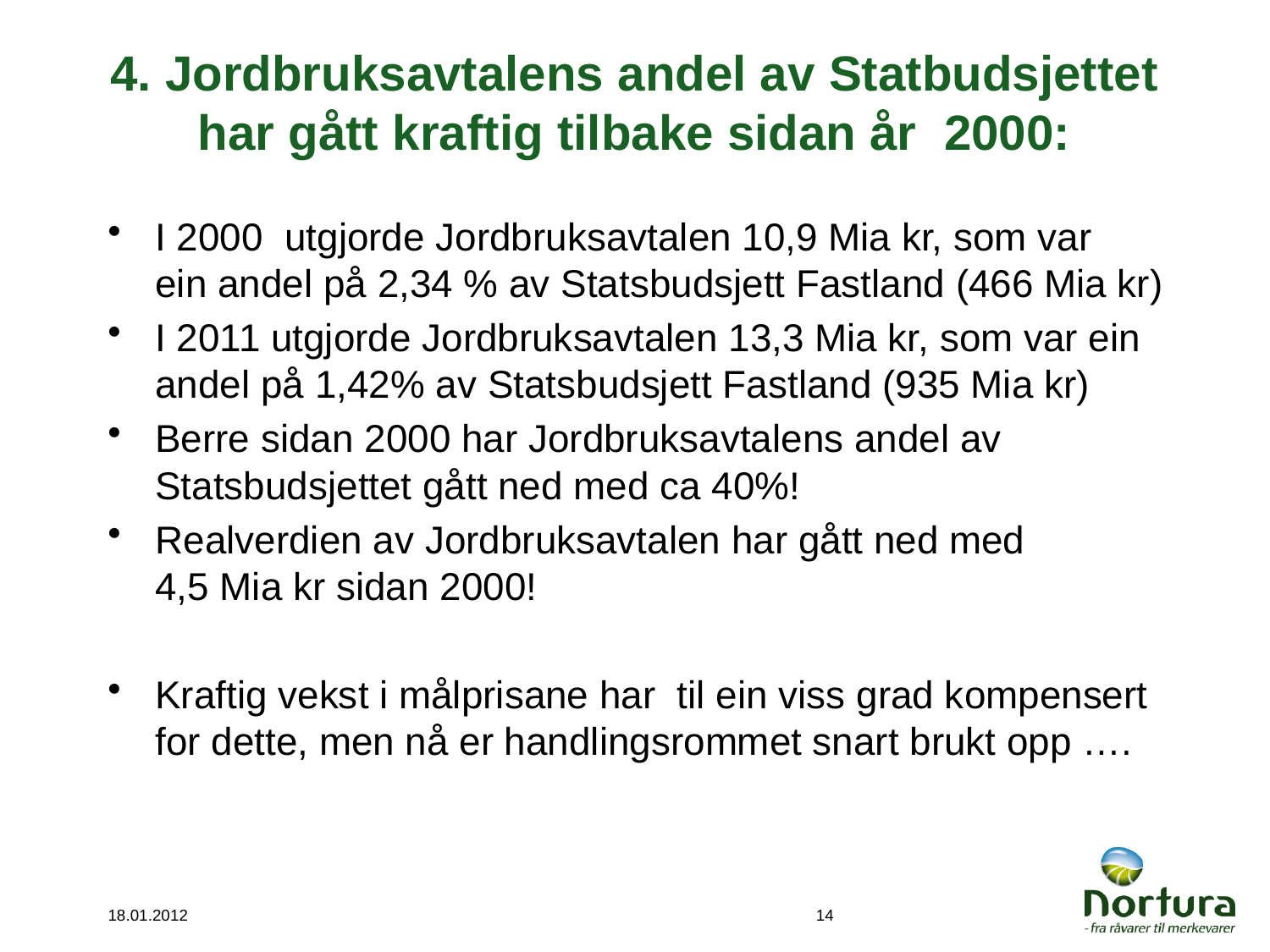

# 4. Jordbruksavtalens andel av Statbudsjettet har gått kraftig tilbake sidan år  2000:
I 2000  utgjorde Jordbruksavtalen 10,9 Mia kr, som var      ein andel på 2,34 % av Statsbudsjett Fastland (466 Mia kr)
I 2011 utgjorde Jordbruksavtalen 13,3 Mia kr, som var ein andel på 1,42% av Statsbudsjett Fastland (935 Mia kr)
Berre sidan 2000 har Jordbruksavtalens andel av Statsbudsjettet gått ned med ca 40%!
Realverdien av Jordbruksavtalen har gått ned med            4,5 Mia kr sidan 2000!

Kraftig vekst i målprisane har  til ein viss grad kompensert for dette, men nå er handlingsrommet snart brukt opp ….

18.01.2012
14